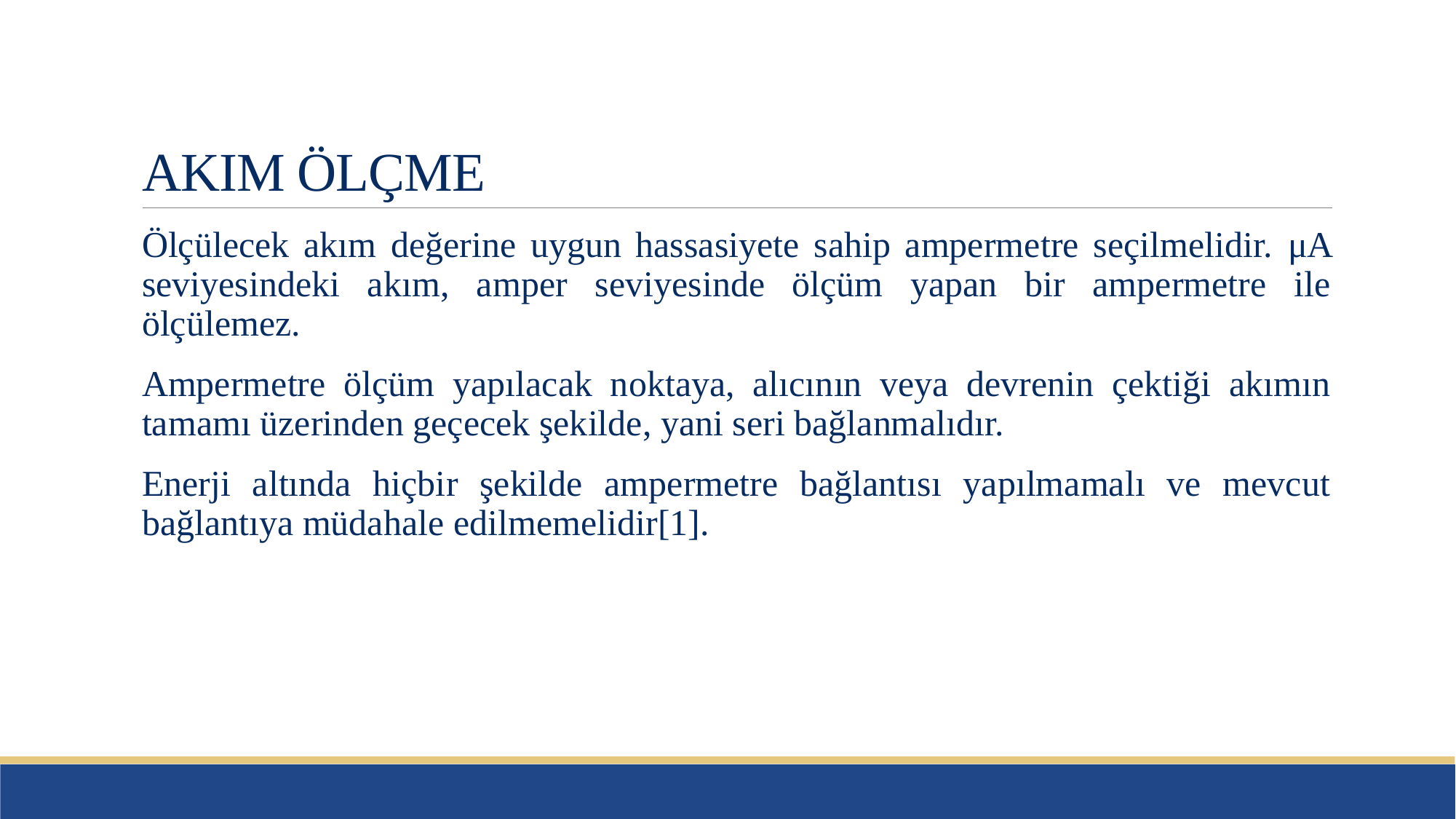

# AKIM ÖLÇME
Ölçülecek akım değerine uygun hassasiyete sahip ampermetre seçilmelidir. μA seviyesindeki akım, amper seviyesinde ölçüm yapan bir ampermetre ile ölçülemez.
Ampermetre ölçüm yapılacak noktaya, alıcının veya devrenin çektiği akımın tamamı üzerinden geçecek şekilde, yani seri bağlanmalıdır.
Enerji altında hiçbir şekilde ampermetre bağlantısı yapılmamalı ve mevcut bağlantıya müdahale edilmemelidir[1].